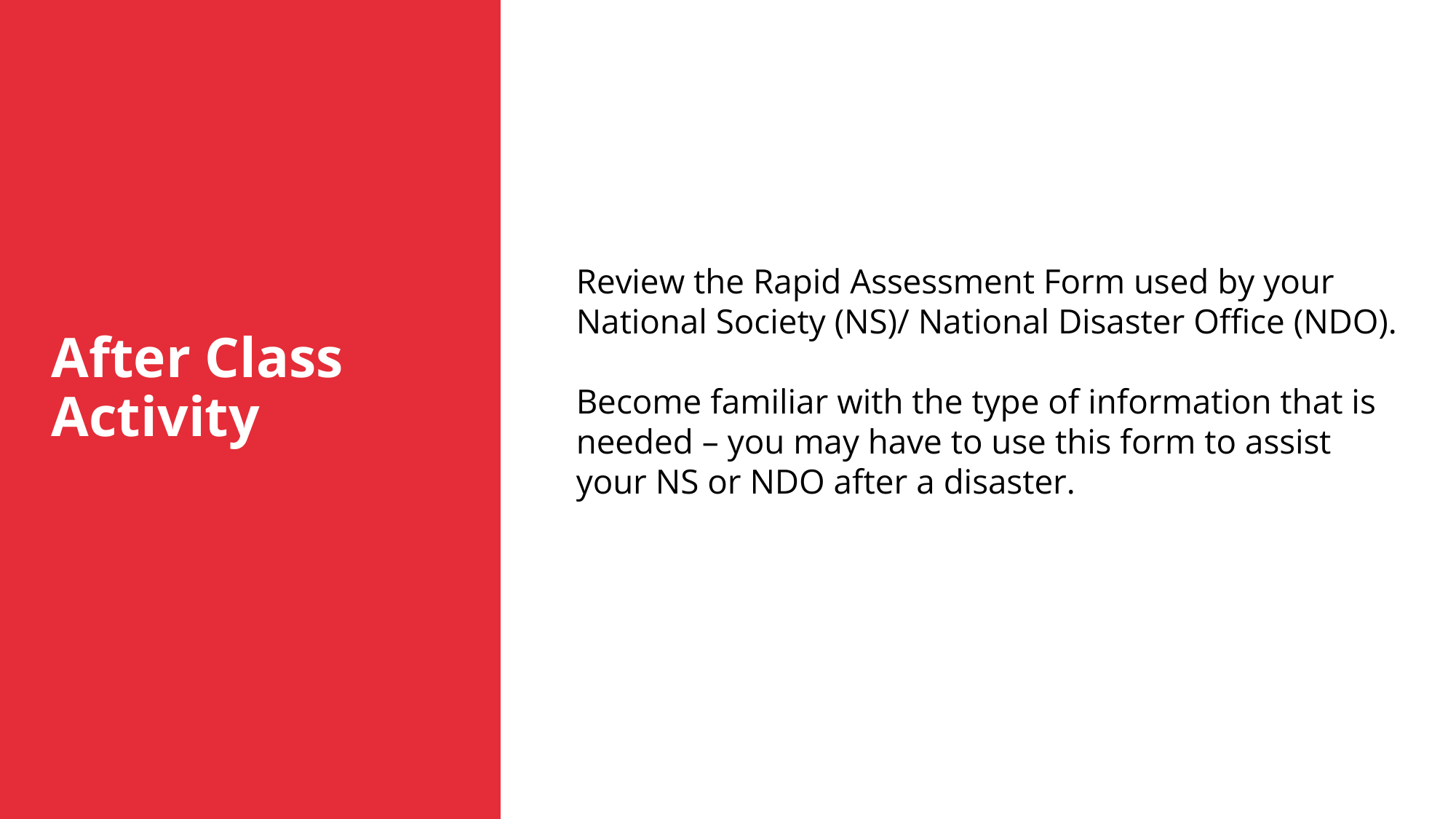

After Class Activity

Review the Rapid Assessment Form used by your National Society (NS)/ National Disaster Office (NDO).

Become familiar with the type of information that is needed – you may have to use this form to assist your NS or NDO after a disaster.